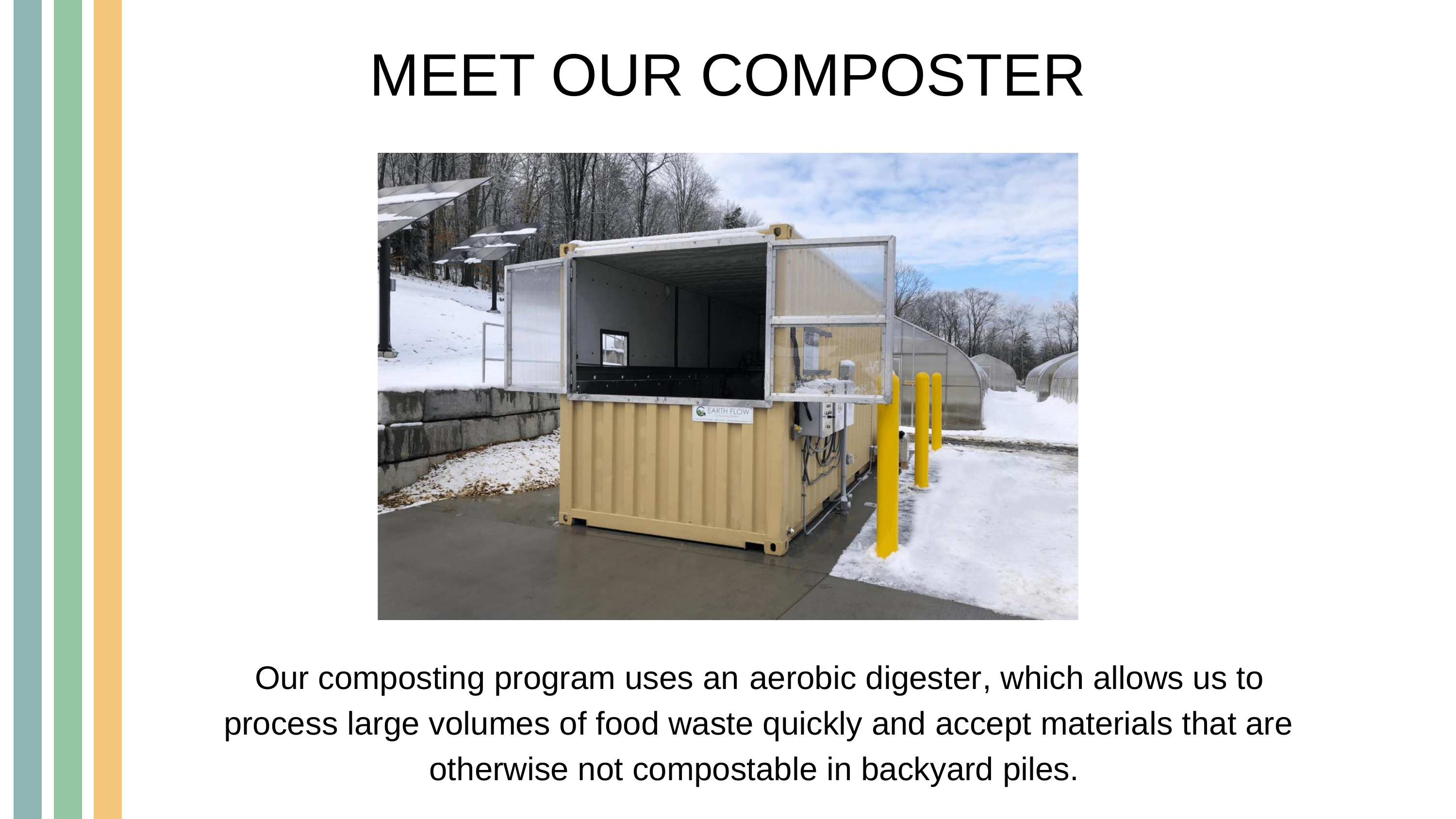

MEET OUR COMPOSTER

Our composting program uses an aerobic digester, which allows us to process large volumes of food waste quickly and accept materials that are otherwise not compostable in backyard piles.